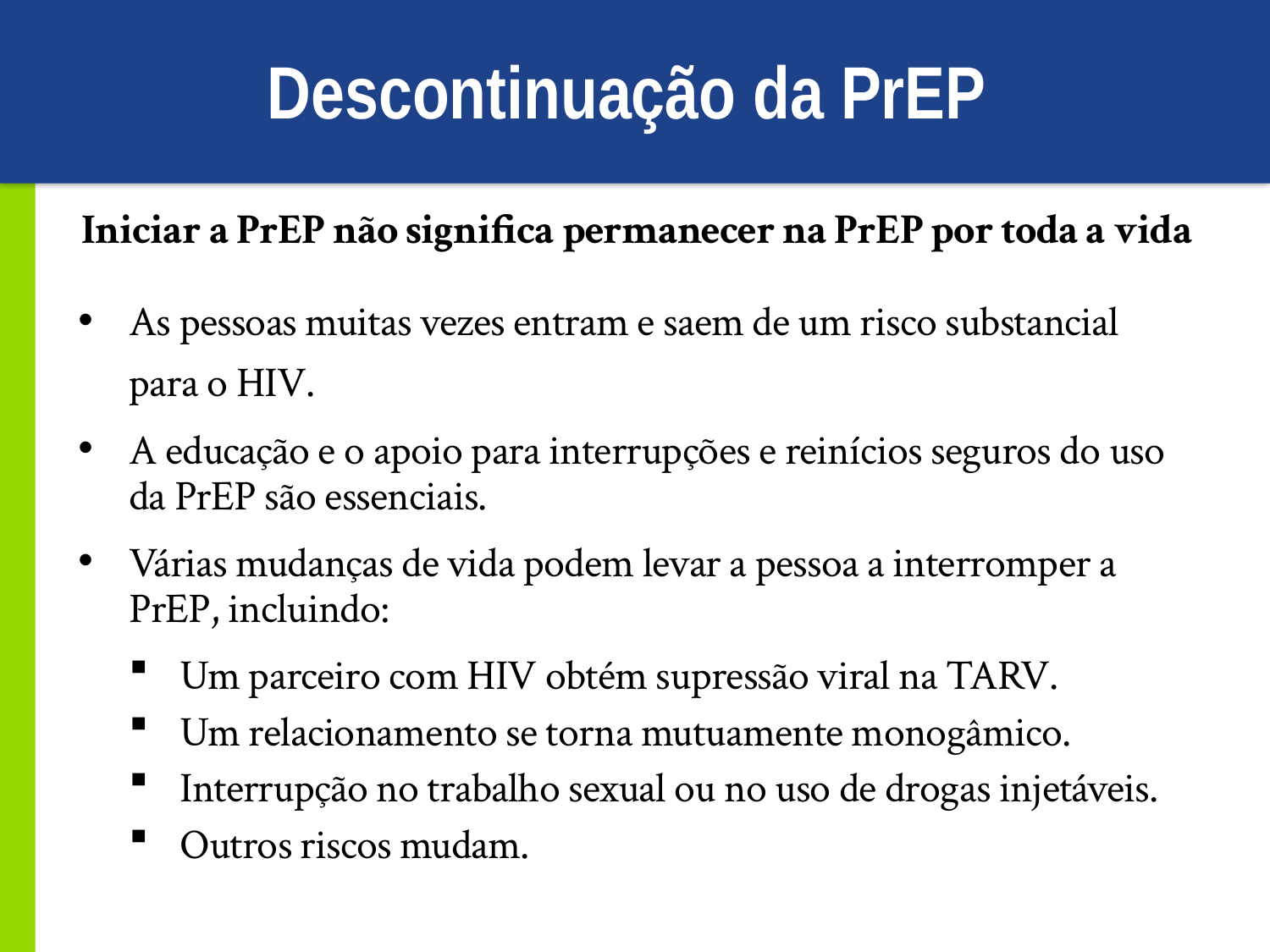

# Descontinuação da PrEP
Iniciar a PrEP não significa permanecer na PrEP por toda a vida
As pessoas muitas vezes entram e saem de um risco substancial para o HIV.
A educação e o apoio para interrupções e reinícios seguros do uso da PrEP são essenciais.
Várias mudanças de vida podem levar a pessoa a interromper a PrEP, incluindo:
Um parceiro com HIV obtém supressão viral na TARV.
Um relacionamento se torna mutuamente monogâmico.
Interrupção no trabalho sexual ou no uso de drogas injetáveis.
Outros riscos mudam.